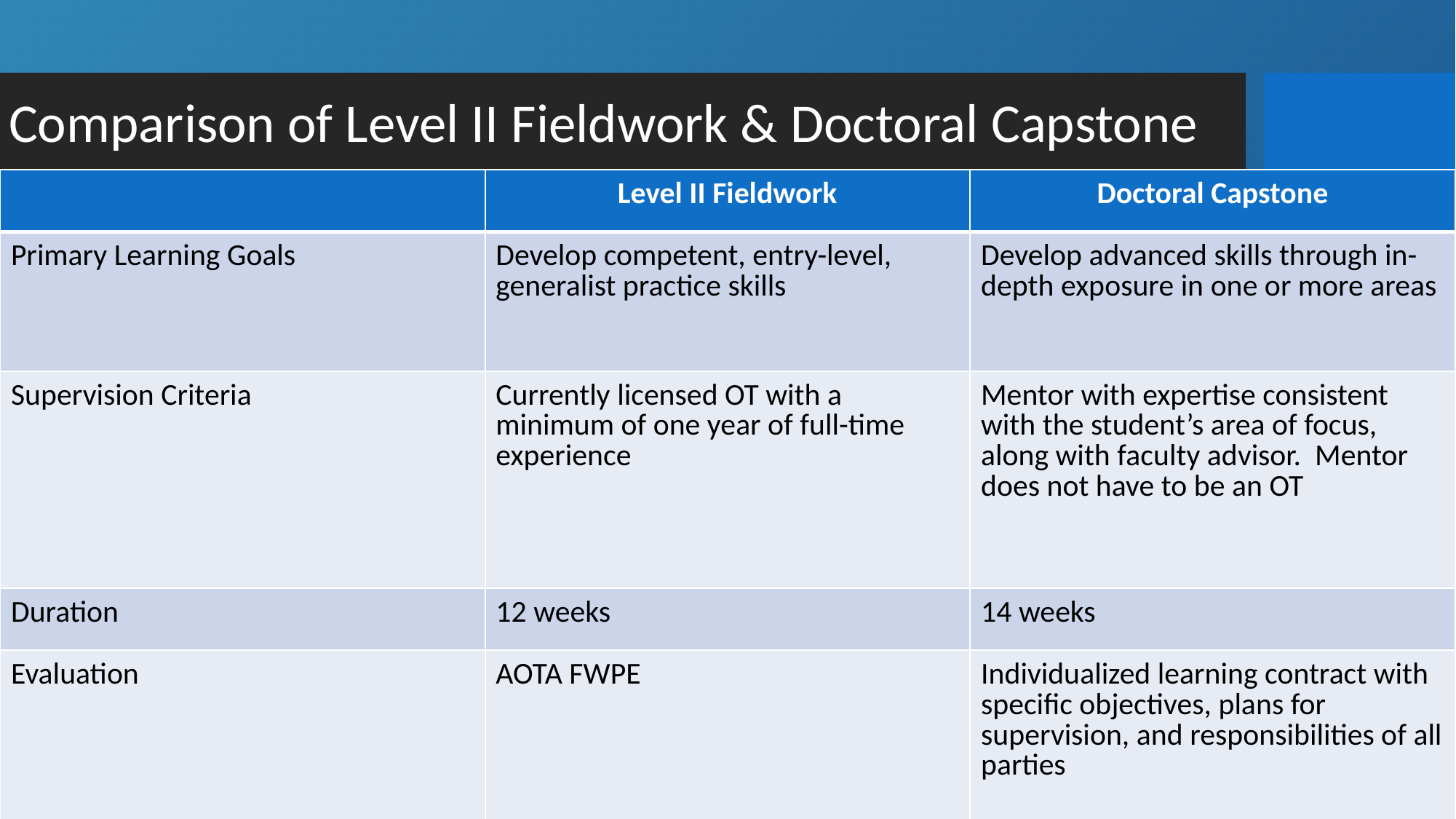

# Comparison of Level II Fieldwork & Doctoral Capstone
|  | Level II Fieldwork | Doctoral Capstone |
| --- | --- | --- |
| Primary Learning Goals | Develop competent, entry-level, generalist practice skills | Develop advanced skills through in-depth exposure in one or more areas |
| Supervision Criteria | Currently licensed OT with a minimum of one year of full-time experience | Mentor with expertise consistent with the student’s area of focus, along with faculty advisor. Mentor does not have to be an OT |
| Duration | 12 weeks | 14 weeks |
| Evaluation | AOTA FWPE | Individualized learning contract with specific objectives, plans for supervision, and responsibilities of all parties |